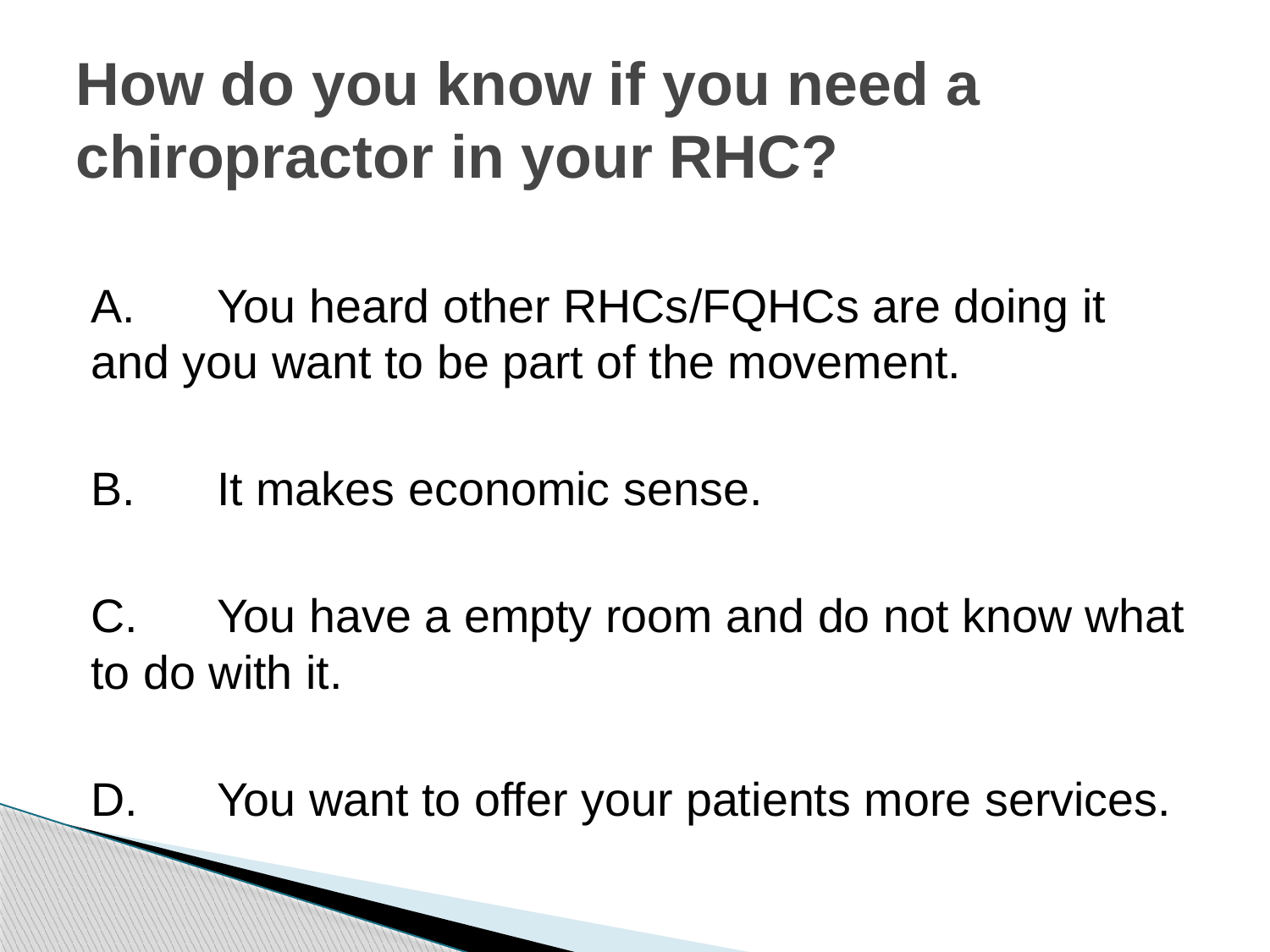

# How do you know if you need a chiropractor in your RHC?

A.	You heard other RHCs/FQHCs are doing it and you want to be part of the movement.

B.	It makes economic sense.

C.	You have a empty room and do not know what to do with it.

D.	You want to offer your patients more services.